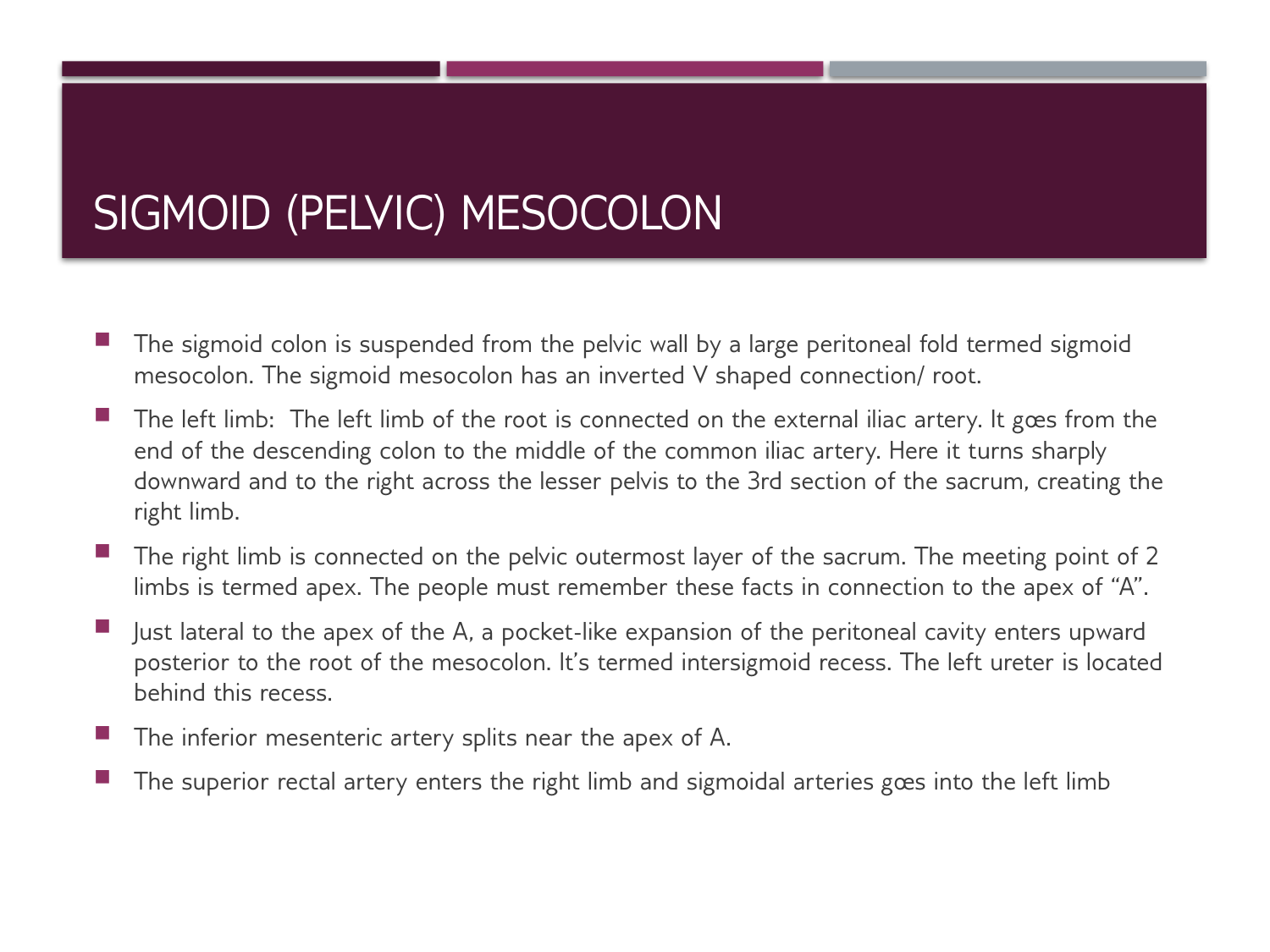

# SIGMOID (PELVIC) MESOCOLON
The sigmoid colon is suspended from the pelvic wall by a large peritoneal fold termed sigmoid mesocolon. The sigmoid mesocolon has an inverted V shaped connection/ root.
The left limb:  The left limb of the root is connected on the external iliac artery. It goes from the end of the descending colon to the middle of the common iliac artery. Here it turns sharply downward and to the right across the lesser pelvis to the 3rd section of the sacrum, creating the right limb.
The right limb is connected on the pelvic outermost layer of the sacrum. The meeting point of 2 limbs is termed apex. The people must remember these facts in connection to the apex of “A”.
Just lateral to the apex of the A, a pocket-like expansion of the peritoneal cavity enters upward posterior to the root of the mesocolon. It’s termed intersigmoid recess. The left ureter is located behind this recess.
The inferior mesenteric artery splits near the apex of A.
The superior rectal artery enters the right limb and sigmoidal arteries goes into the left limb